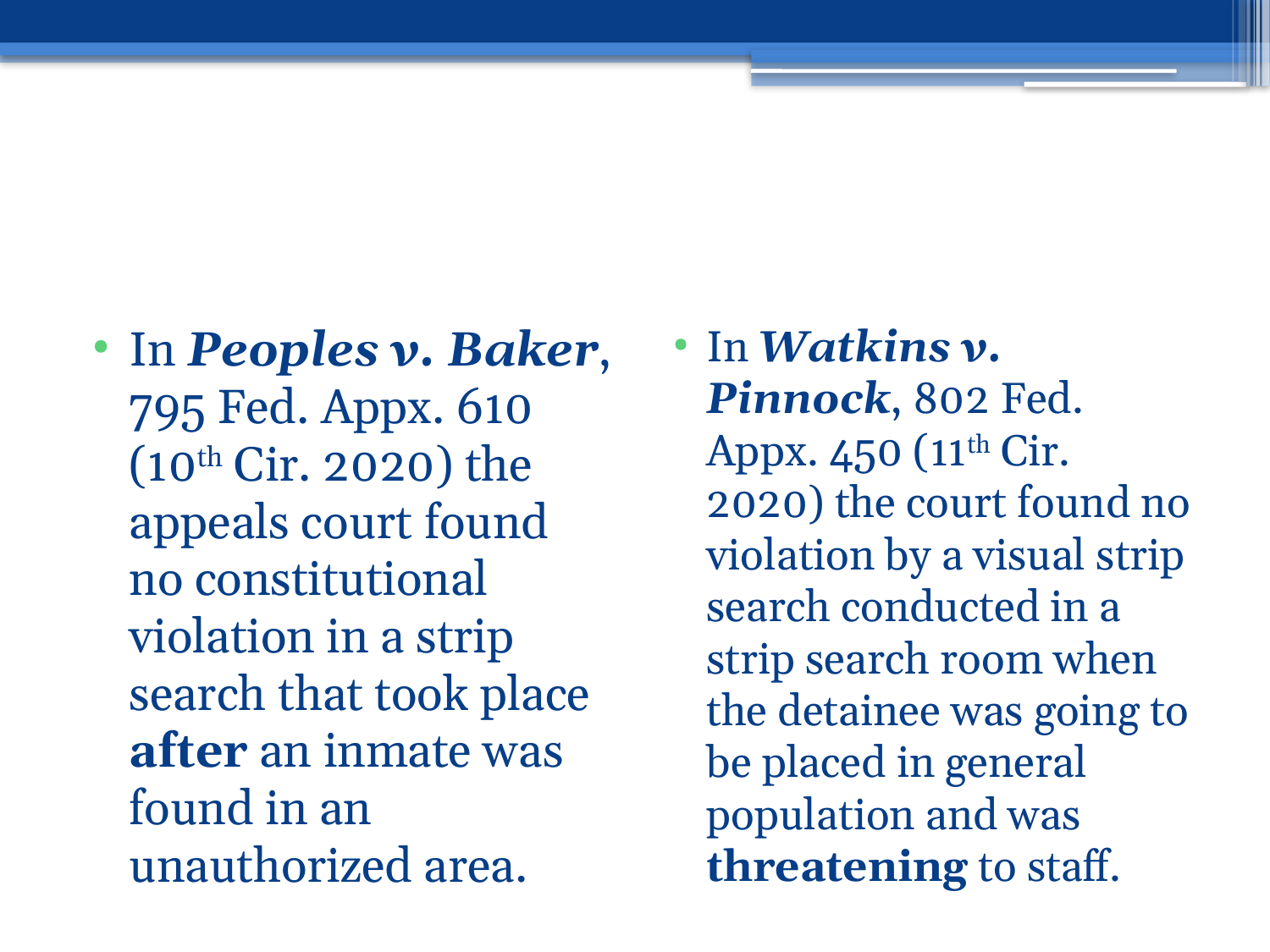

#
In Peoples v. Baker, 795 Fed. Appx. 610 (10th Cir. 2020) the appeals court found no constitutional violation in a strip search that took place after an inmate was found in an unauthorized area.

In Watkins v. Pinnock, 802 Fed. Appx. 450 (11th Cir. 2020) the court found no violation by a visual strip search conducted in a strip search room when the detainee was going to be placed in general population and was threatening to staff.